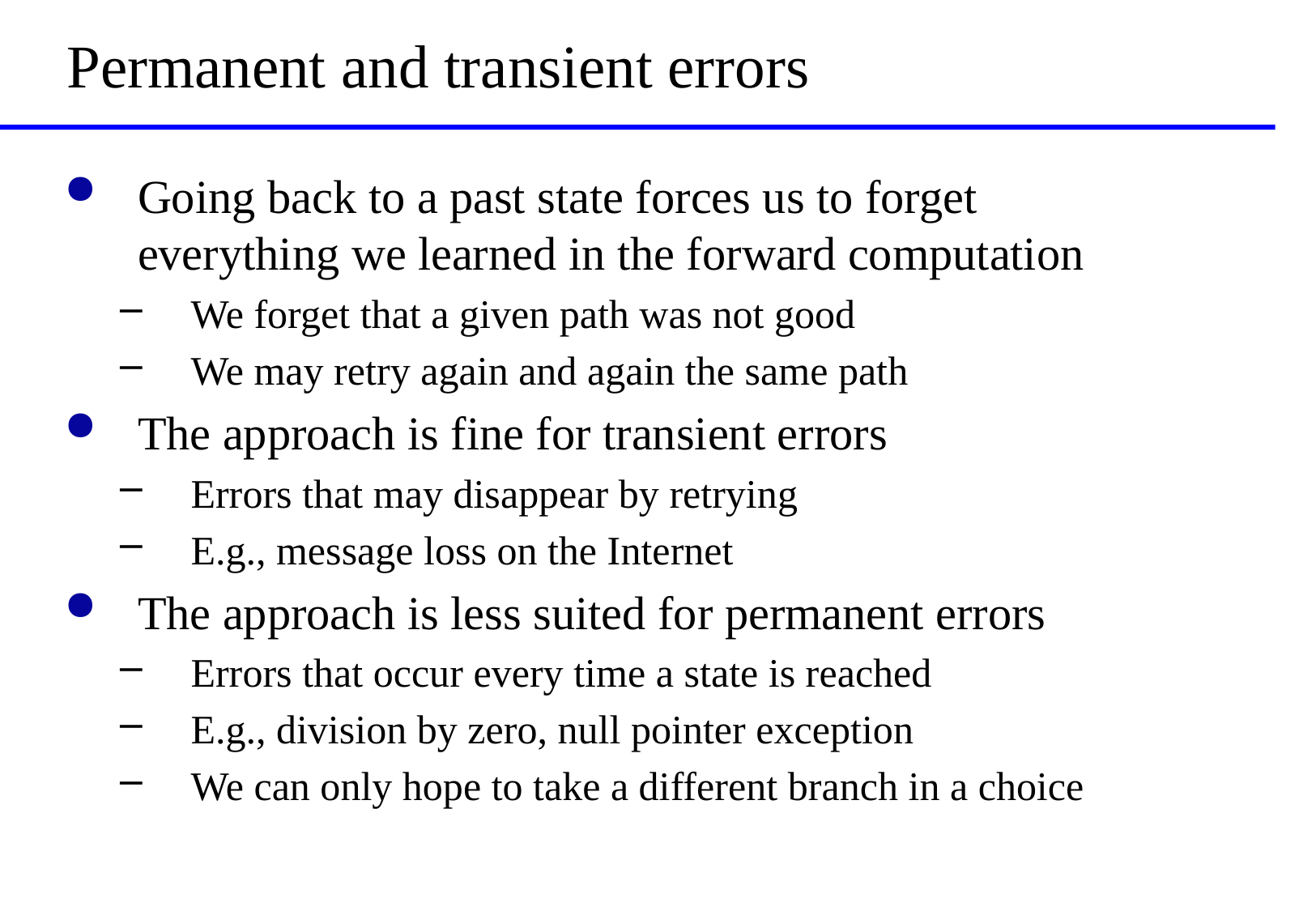

# Permanent and transient errors
Going back to a past state forces us to forget everything we learned in the forward computation
We forget that a given path was not good
We may retry again and again the same path
The approach is fine for transient errors
Errors that may disappear by retrying
E.g., message loss on the Internet
The approach is less suited for permanent errors
Errors that occur every time a state is reached
E.g., division by zero, null pointer exception
We can only hope to take a different branch in a choice